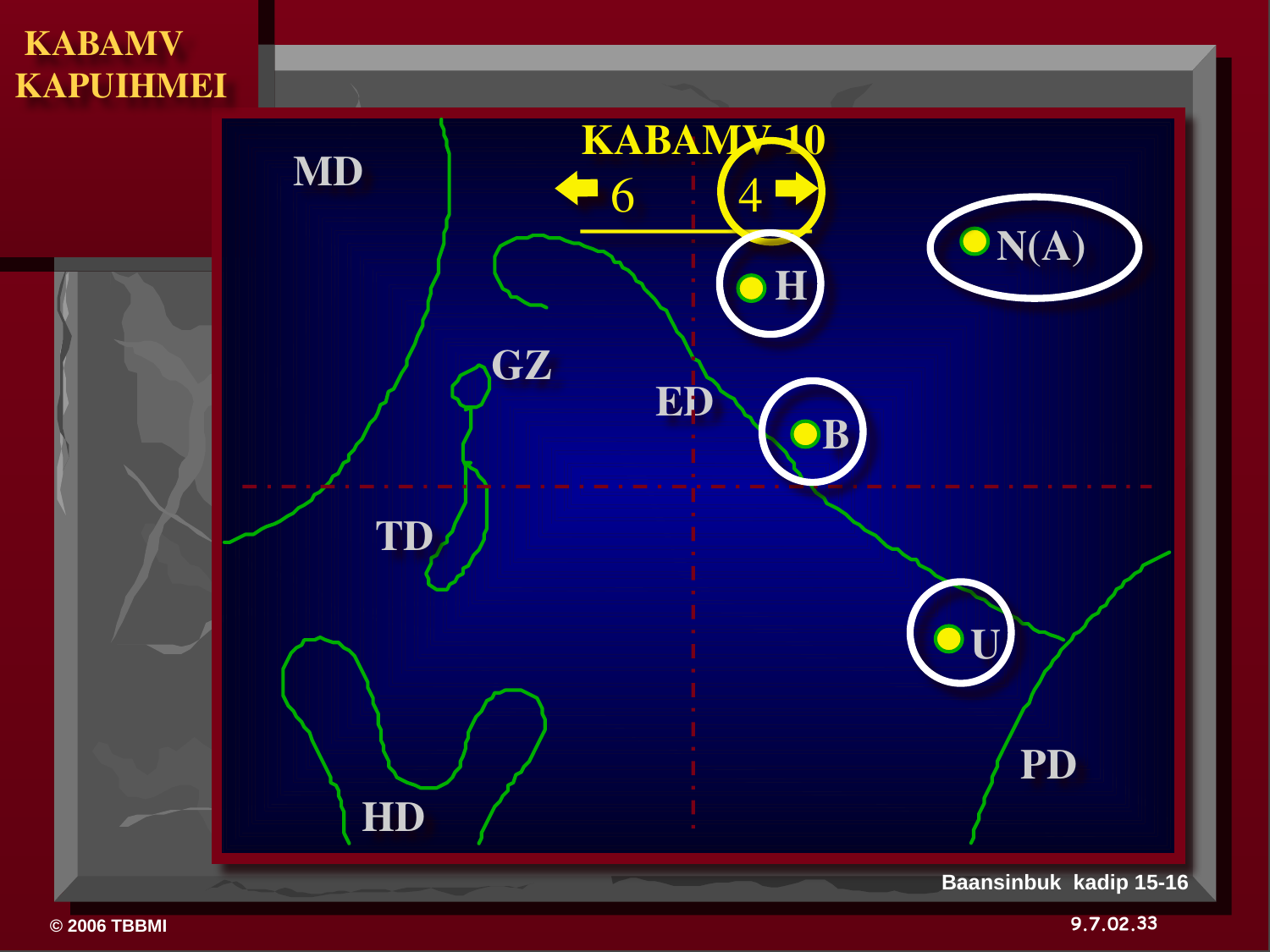

KABAMV 10

MD

6
4

N(A)

H

GZ

ED

B

TD

U

PD
HD

Baansinbuk  kadip 15-16
33